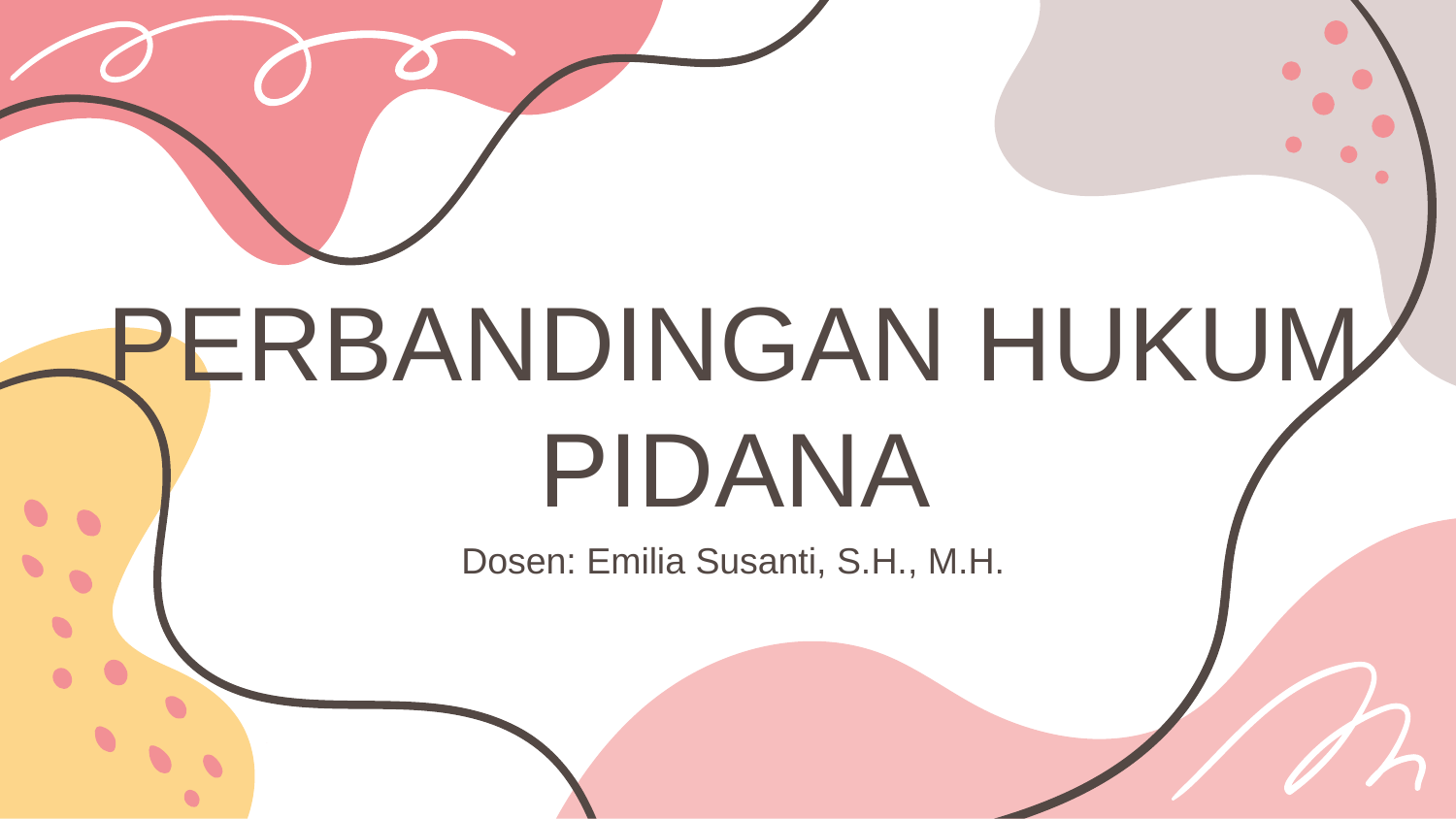

# PERBANDINGAN HUKUM PIDANA
Dosen: Emilia Susanti, S.H., M.H.